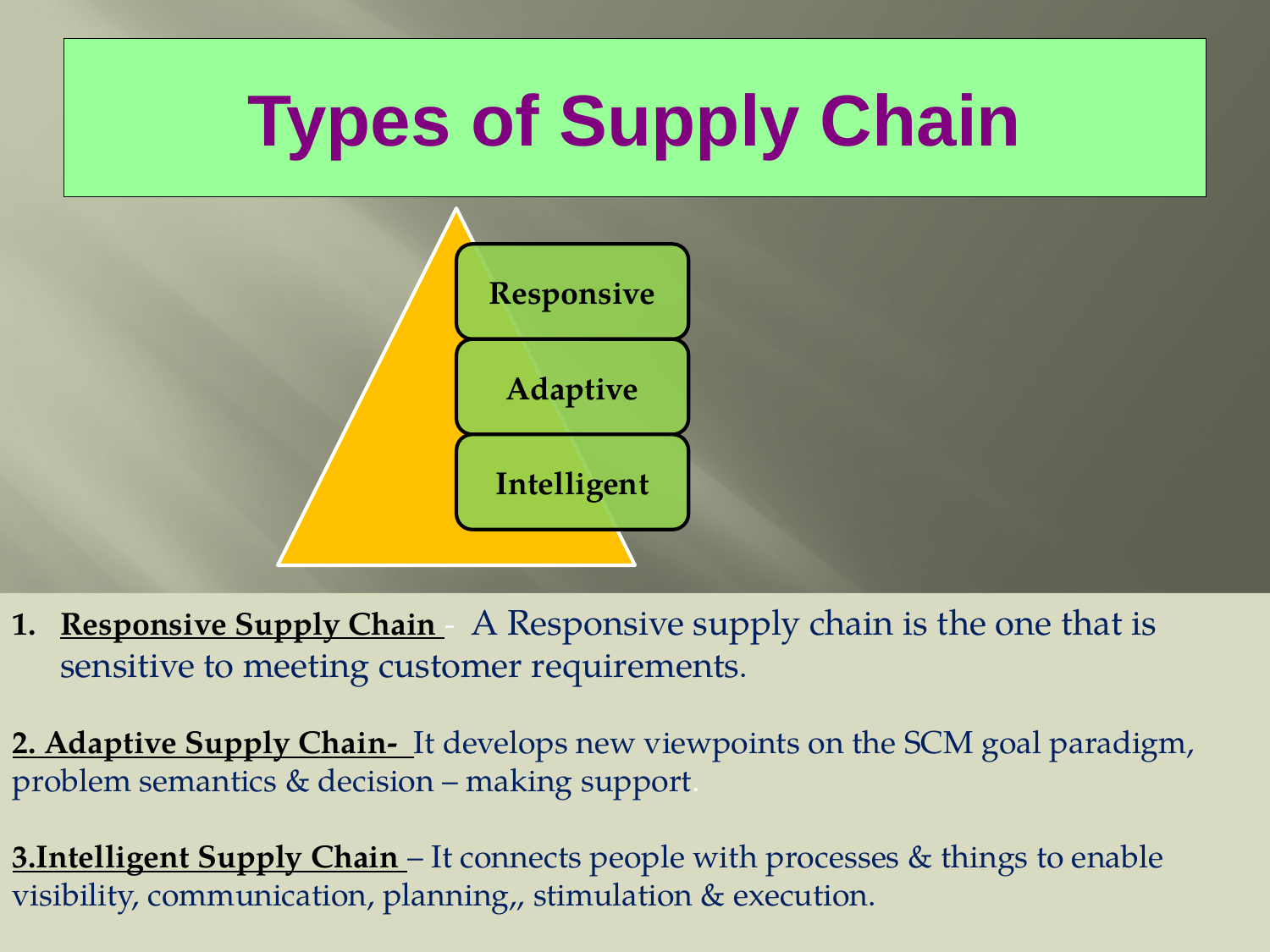

# Types of Supply Chain
Responsive
Adaptive
Intelligent
Responsive Supply Chain -  A Responsive supply chain is the one that is sensitive to meeting customer requirements.

2. Adaptive Supply Chain-  It develops new viewpoints on the SCM goal paradigm, problem semantics & decision – making support.

3.Intelligent Supply Chain – It connects people with processes & things to enable visibility, communication, planning,, stimulation & execution.